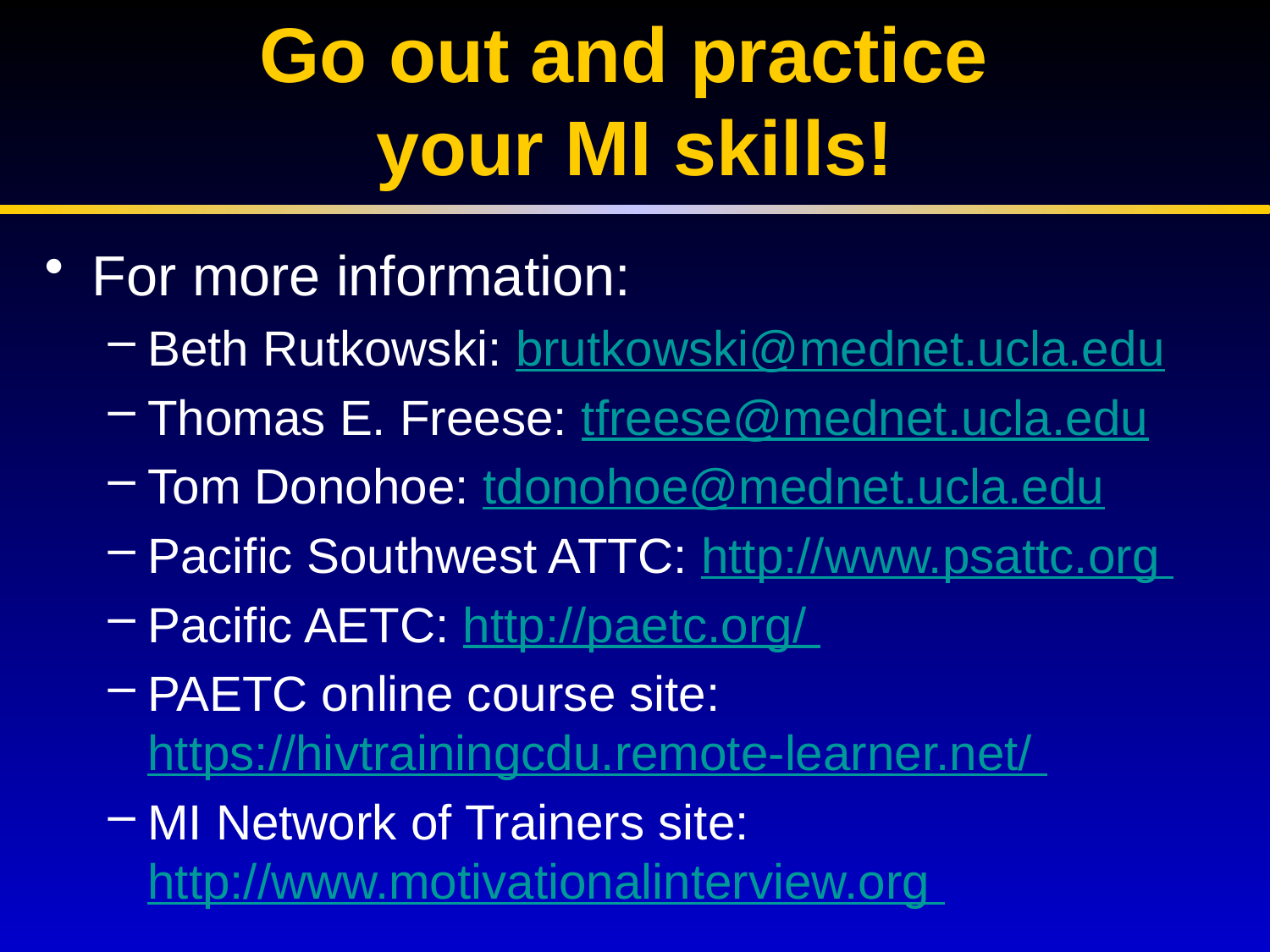

# Go out and practice your MI skills!
For more information:
Beth Rutkowski: brutkowski@mednet.ucla.edu
Thomas E. Freese: tfreese@mednet.ucla.edu
Tom Donohoe: tdonohoe@mednet.ucla.edu
Pacific Southwest ATTC: http://www.psattc.org
Pacific AETC: http://paetc.org/
PAETC online course site: https://hivtrainingcdu.remote-learner.net/
MI Network of Trainers site: http://www.motivationalinterview.org